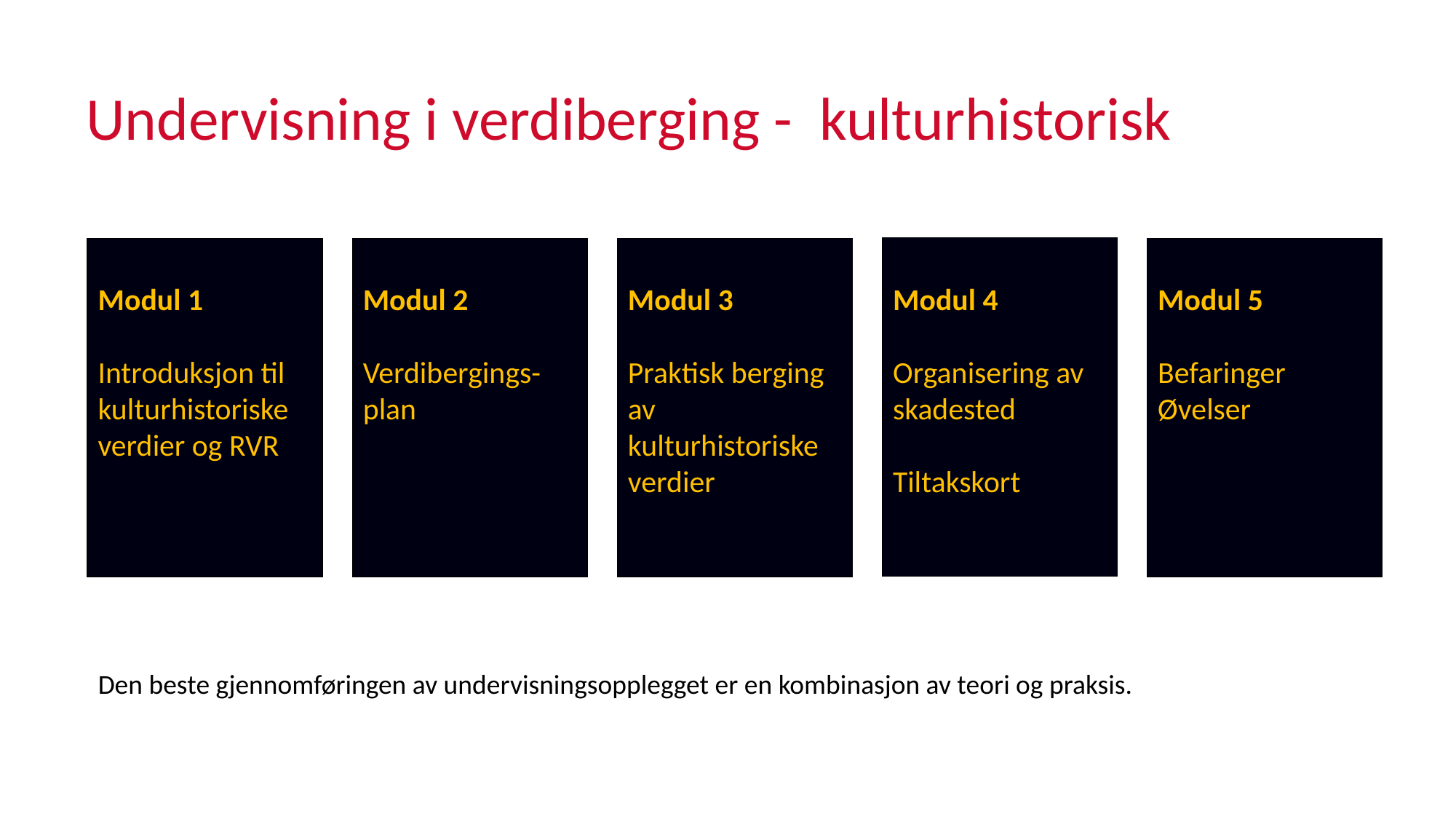

Undervisning i verdiberging -  kulturhistorisk

Modul 4

Organisering av skadested

Tiltakskort

Modul 3

Praktisk berging av kulturhistoriske verdier

Modul 2

Verdibergings-plan

Modul 5

Befaringer
Øvelser

Modul 1

Introduksjon til kulturhistoriske verdier og RVR

Den beste gjennomføringen av undervisningsopplegget er en kombinasjon av teori og praksis.